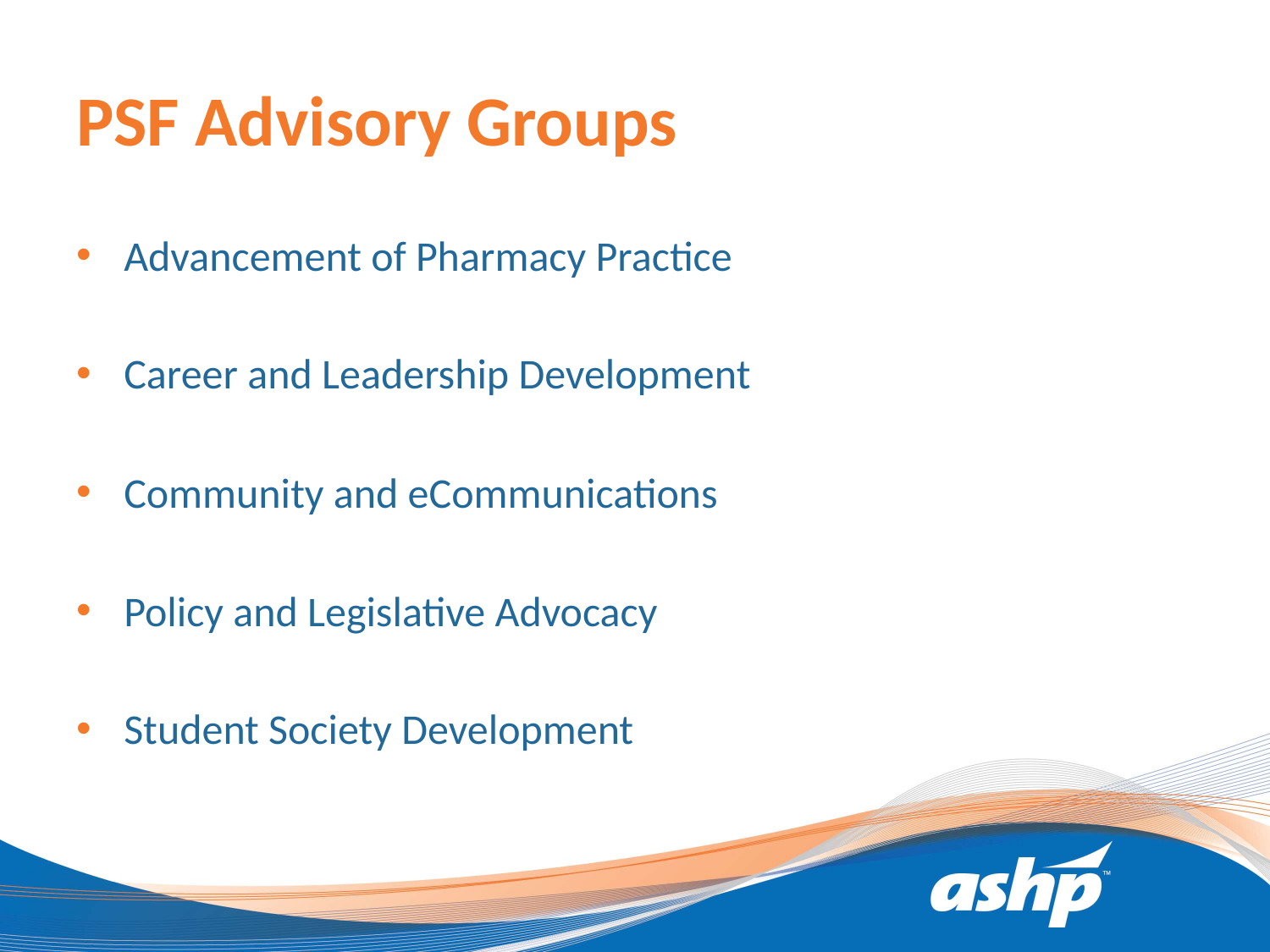

# PSF Advisory Groups
Advancement of Pharmacy Practice

Career and Leadership Development

Community and eCommunications

Policy and Legislative Advocacy

Student Society Development